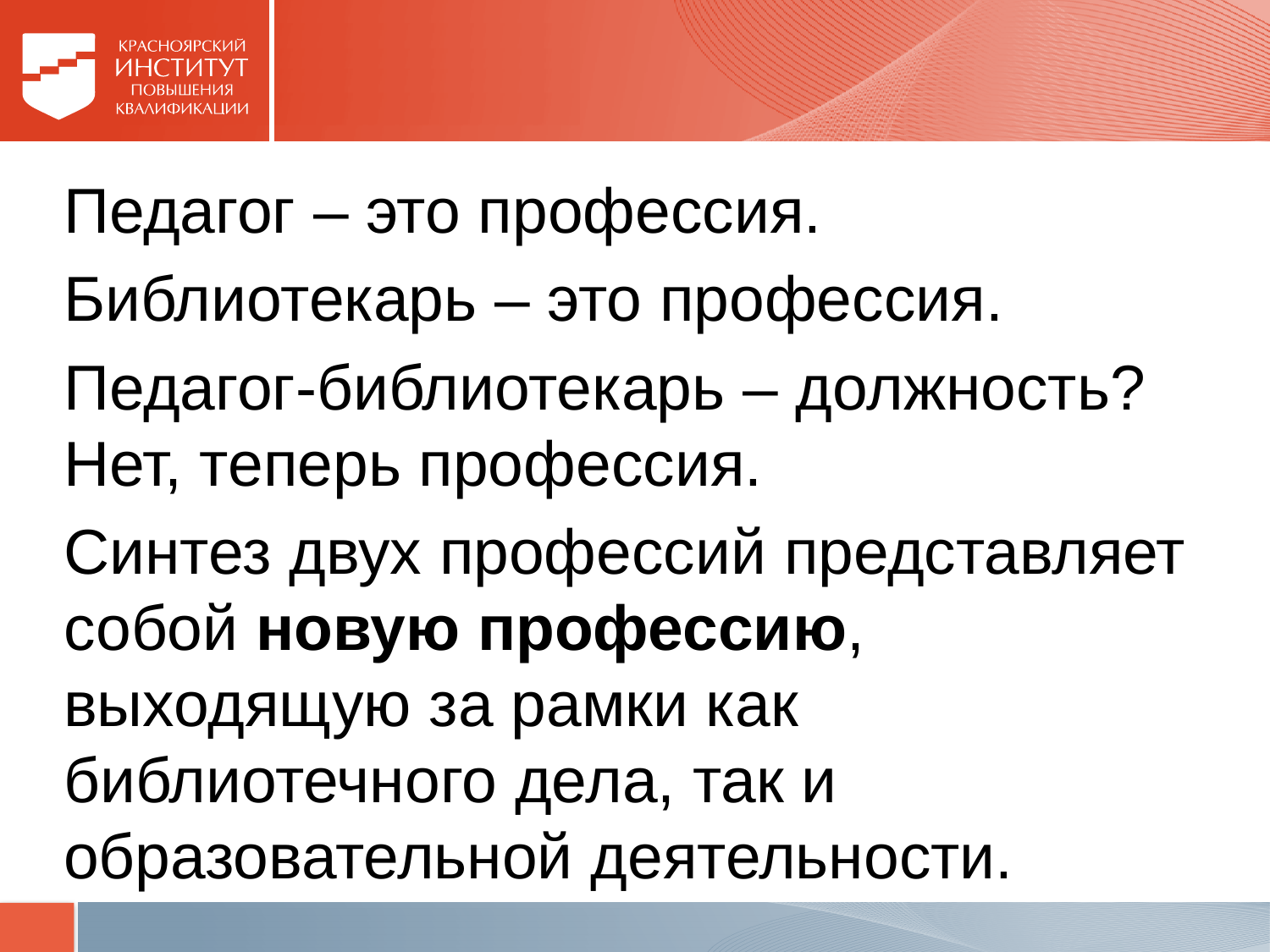

#
Педагог – это профессия.
Библиотекарь – это профессия.
Педагог-библиотекарь – должность? Нет, теперь профессия.
Синтез двух профессий представляет собой новую профессию, выходящую за рамки как библиотечного дела, так и образовательной деятельности.